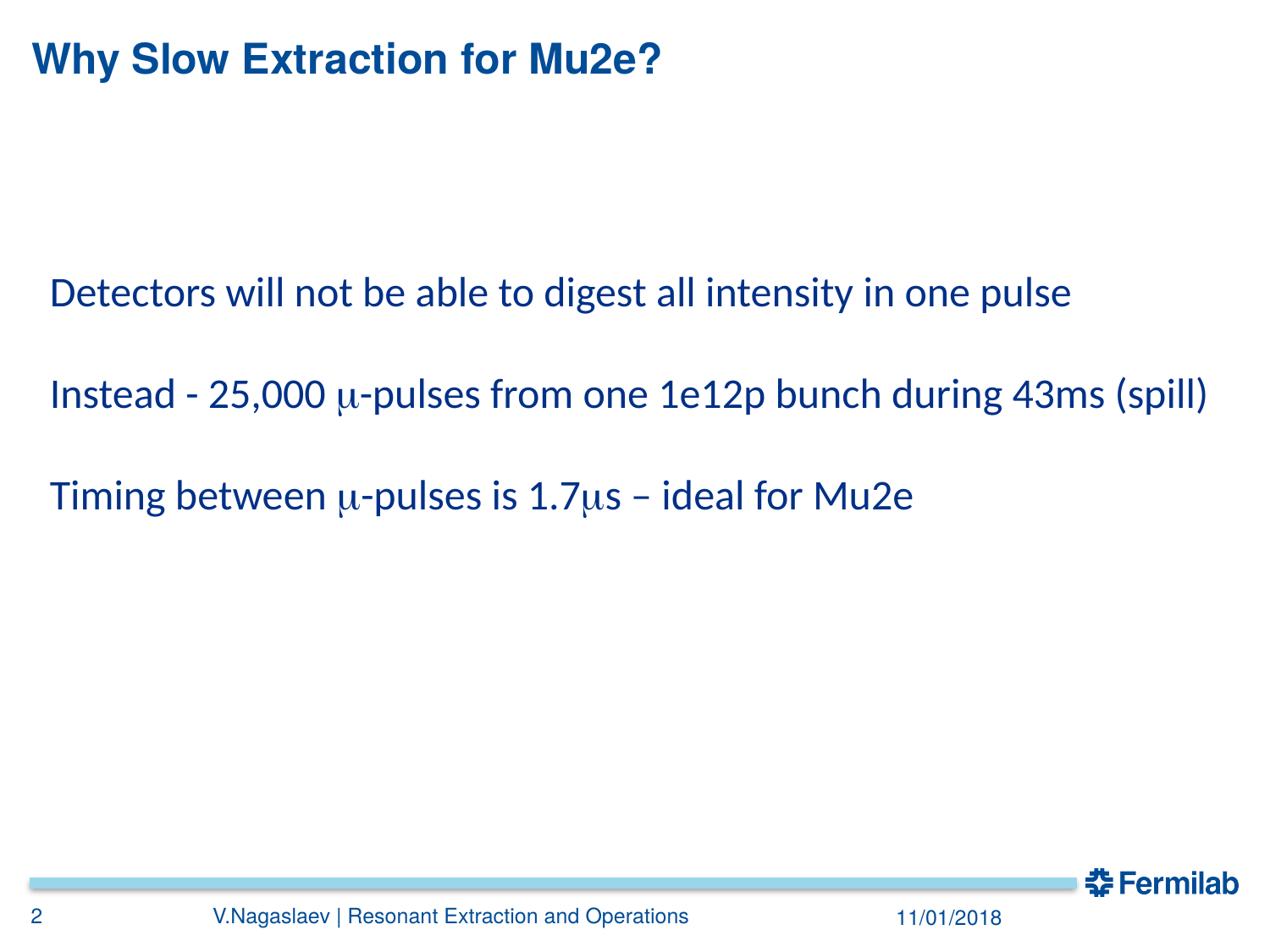

# Why Slow Extraction for Mu2e?
Detectors will not be able to digest all intensity in one pulse
Instead - 25,000 μ-pulses from one 1e12p bunch during 43ms (spill)
Timing between μ-pulses is 1.7μs – ideal for Mu2e
2
V.Nagaslaev | Resonant Extraction and Operations
11/01/2018